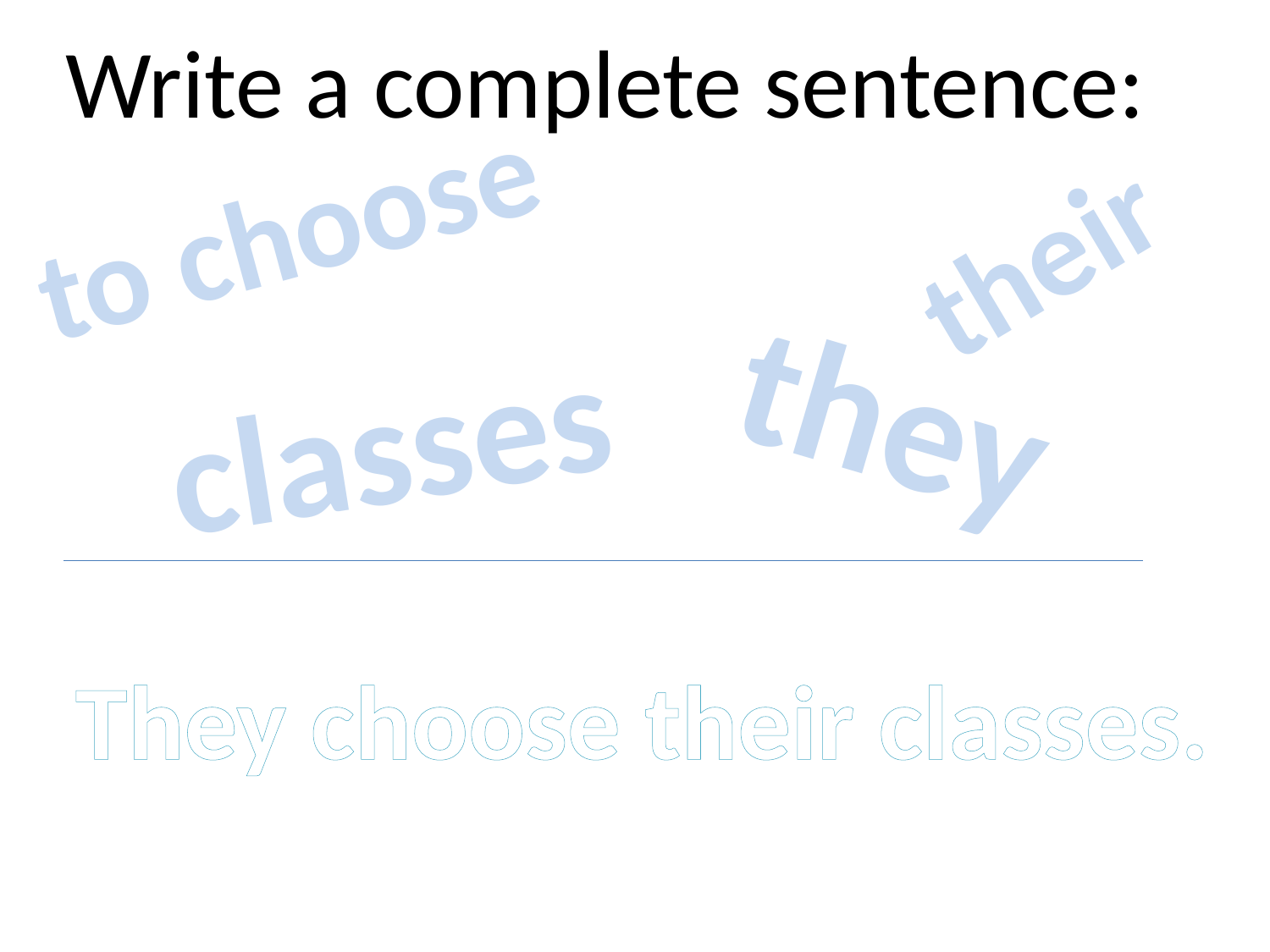

Write a complete sentence:
to choose
their
they
classes
They choose their classes.